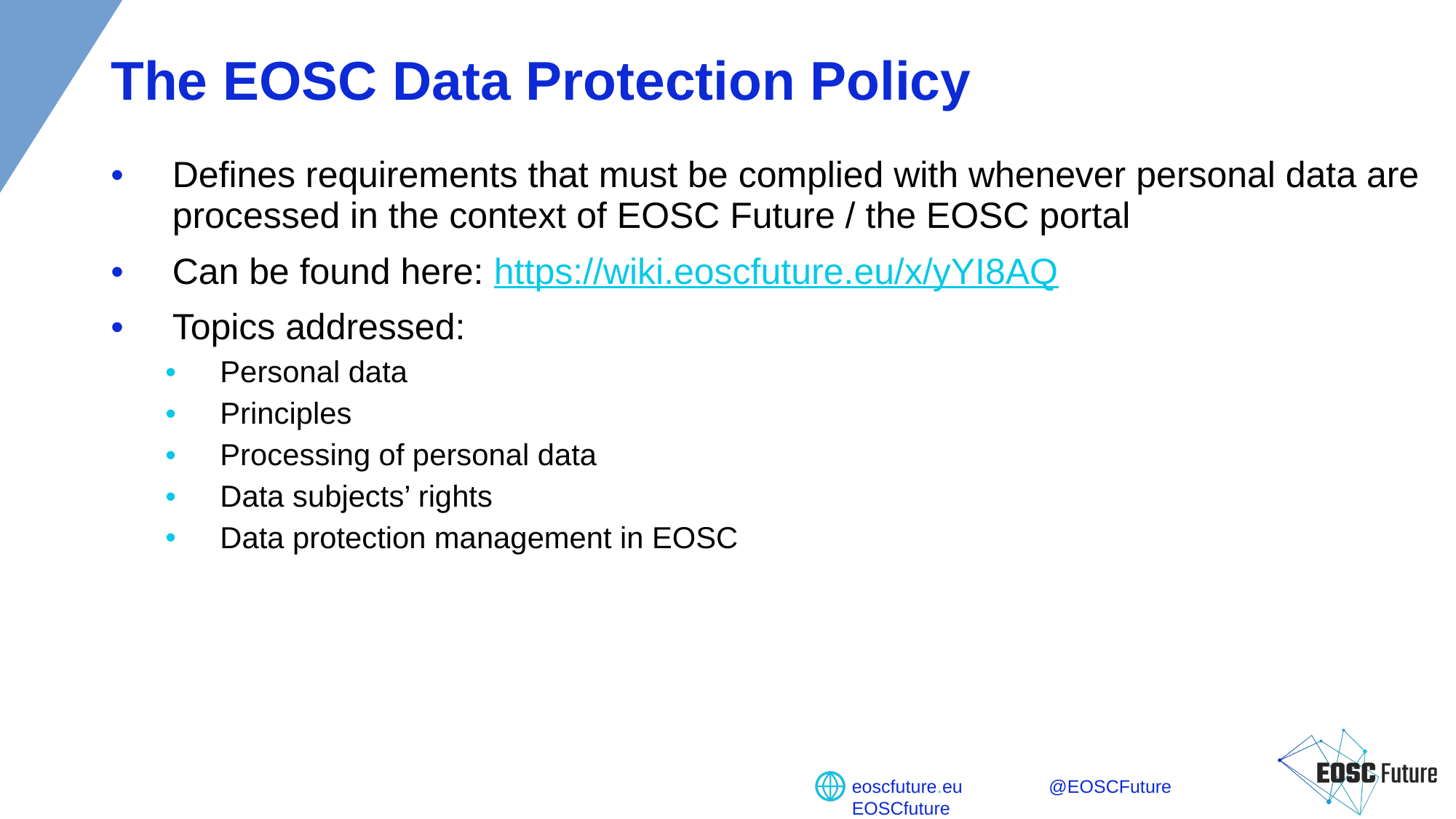

# The EOSC Data Protection Policy
Defines requirements that must be complied with whenever personal data are processed in the context of EOSC Future / the EOSC portal
Can be found here: https://wiki.eoscfuture.eu/x/yYI8AQ
Topics addressed:
Personal data
Principles
Processing of personal data
Data subjects’ rights
Data protection management in EOSC